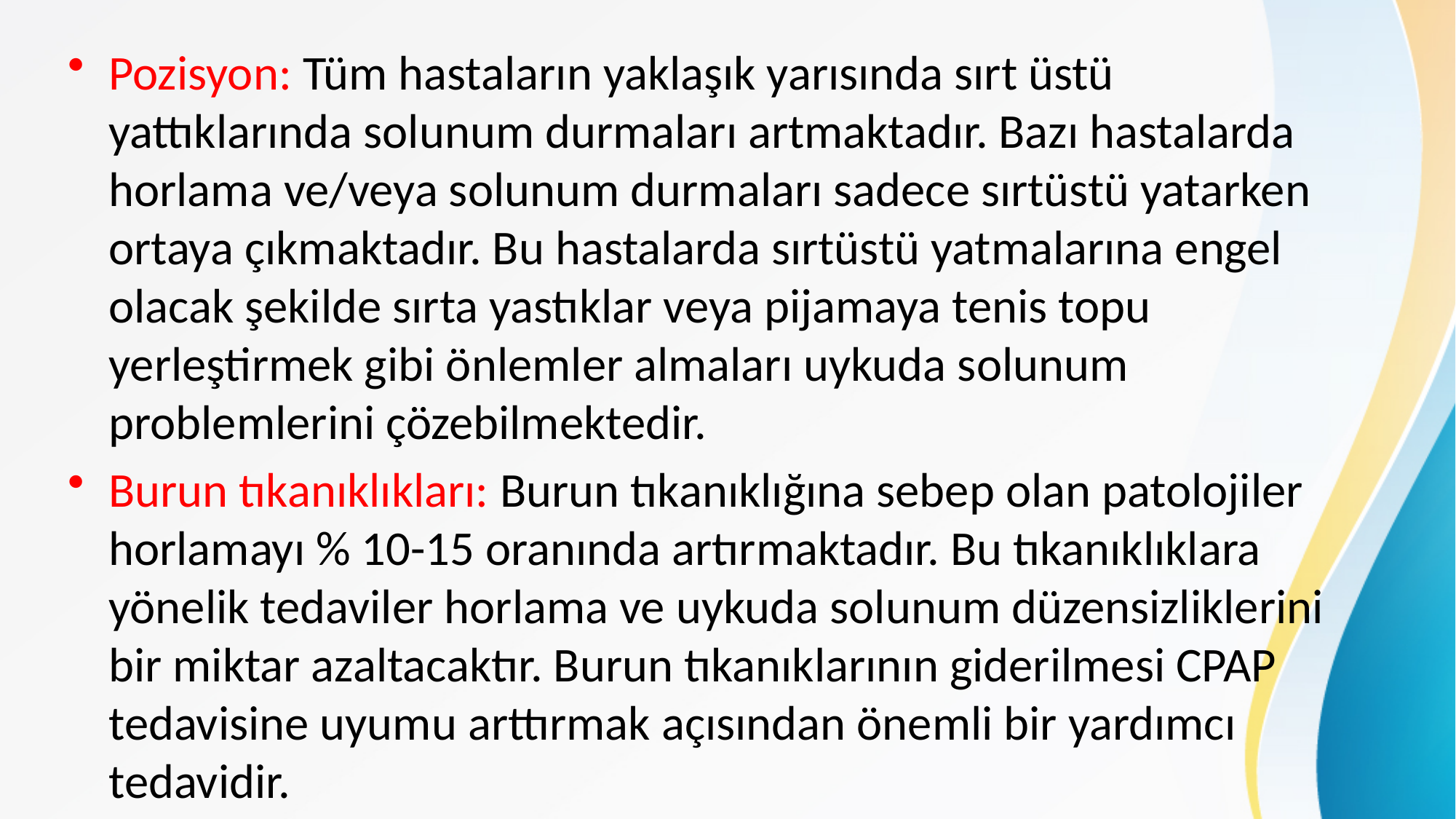

Pozisyon: Tüm hastaların yaklaşık yarısında sırt üstü yattıklarında solunum durmaları artmaktadır. Bazı hastalarda horlama ve/veya solunum durmaları sadece sırtüstü yatarken ortaya çıkmaktadır. Bu hastalarda sırtüstü yatmalarına engel olacak şekilde sırta yastıklar veya pijamaya tenis topu yerleştirmek gibi önlemler almaları uykuda solunum problemlerini çözebilmektedir.
Burun tıkanıklıkları: Burun tıkanıklığına sebep olan patolojiler horlamayı % 10-15 oranında artırmaktadır. Bu tıkanıklıklara yönelik tedaviler horlama ve uykuda solunum düzensizliklerini bir miktar azaltacaktır. Burun tıkanıklarının giderilmesi CPAP tedavisine uyumu arttırmak açısından önemli bir yardımcı tedavidir.

#